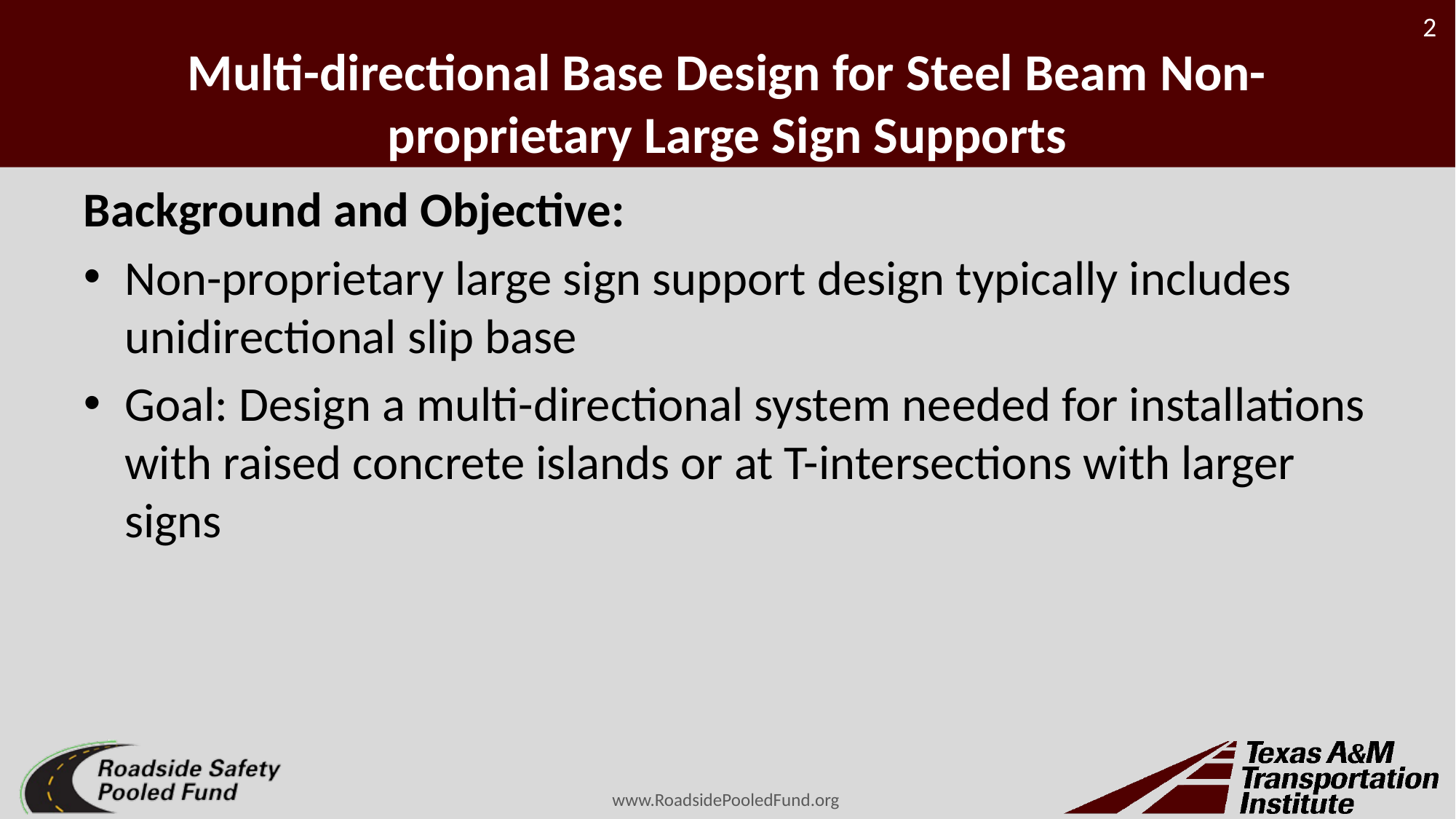

# Multi-directional Base Design for Steel Beam Non-proprietary Large Sign Supports
Background and Objective:
Non-proprietary large sign support design typically includes unidirectional slip base
Goal: Design a multi-directional system needed for installations with raised concrete islands or at T-intersections with larger signs